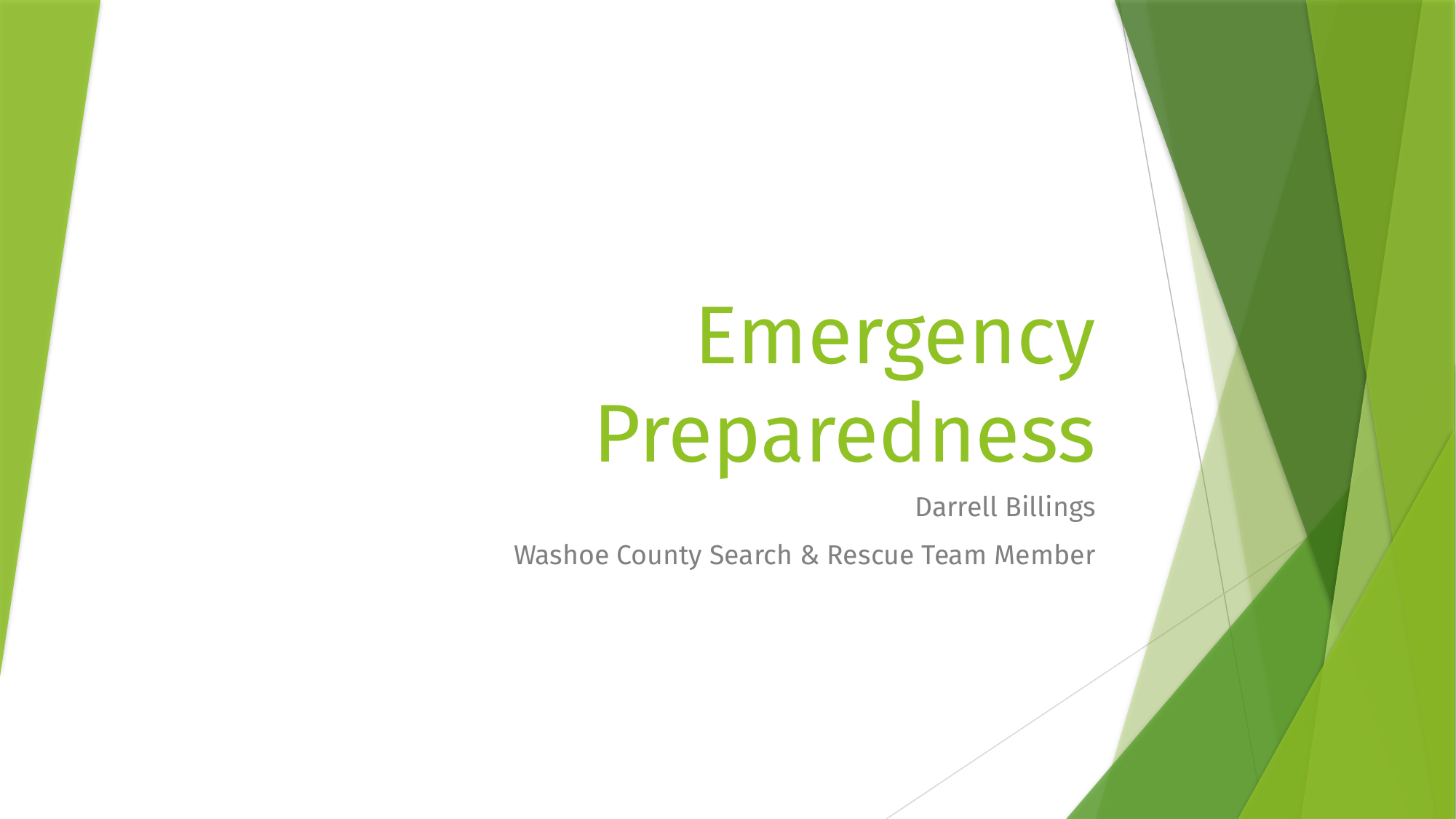

# Emergency Preparedness
Darrell Billings
Washoe County Search & Rescue Team Member